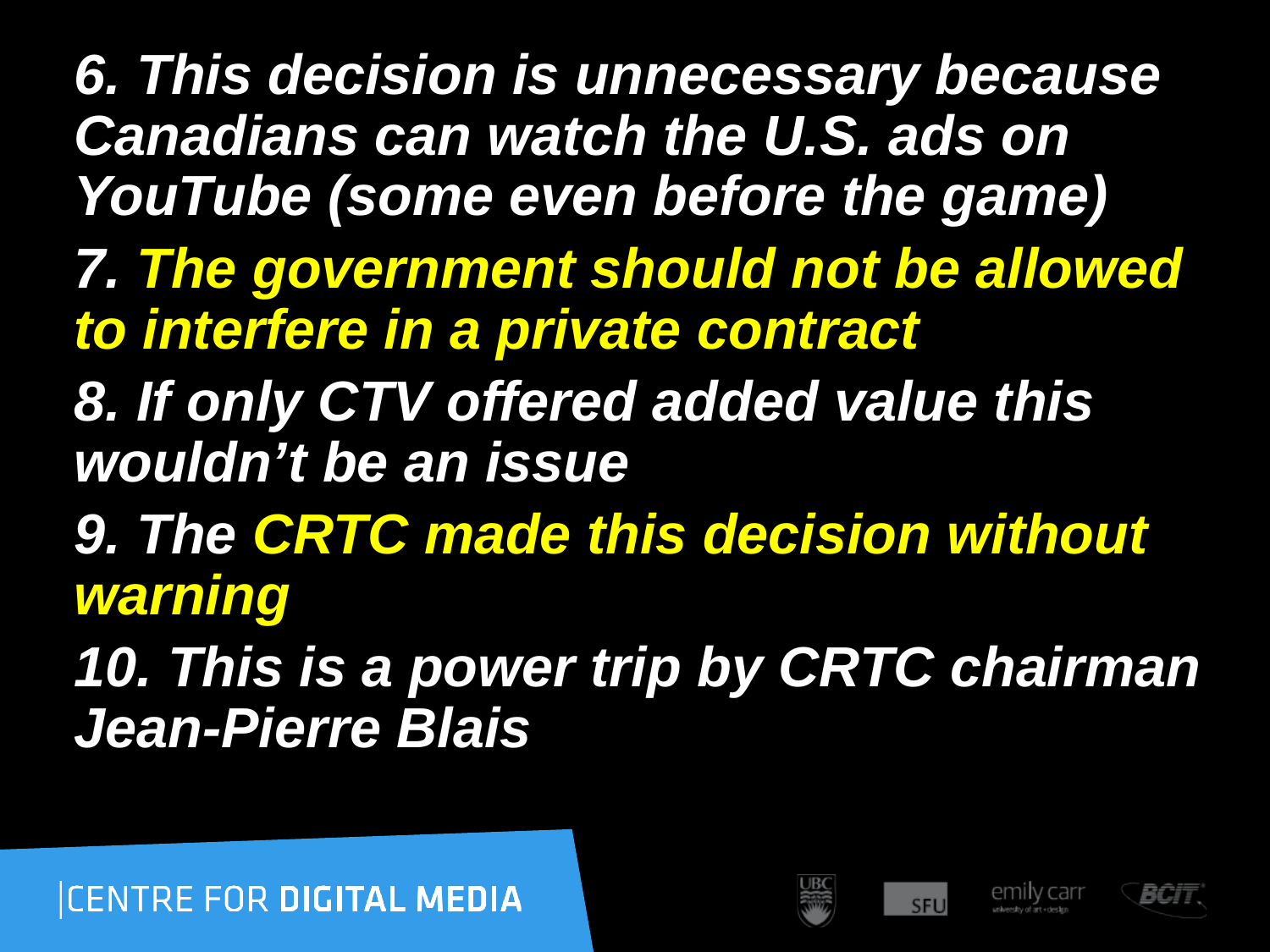

6. This decision is unnecessary because Canadians can watch the U.S. ads on YouTube (some even before the game)
7. The government should not be allowed to interfere in a private contract
8. If only CTV offered added value this wouldn’t be an issue
9. The CRTC made this decision without warning
10. This is a power trip by CRTC chairman Jean-Pierre Blais